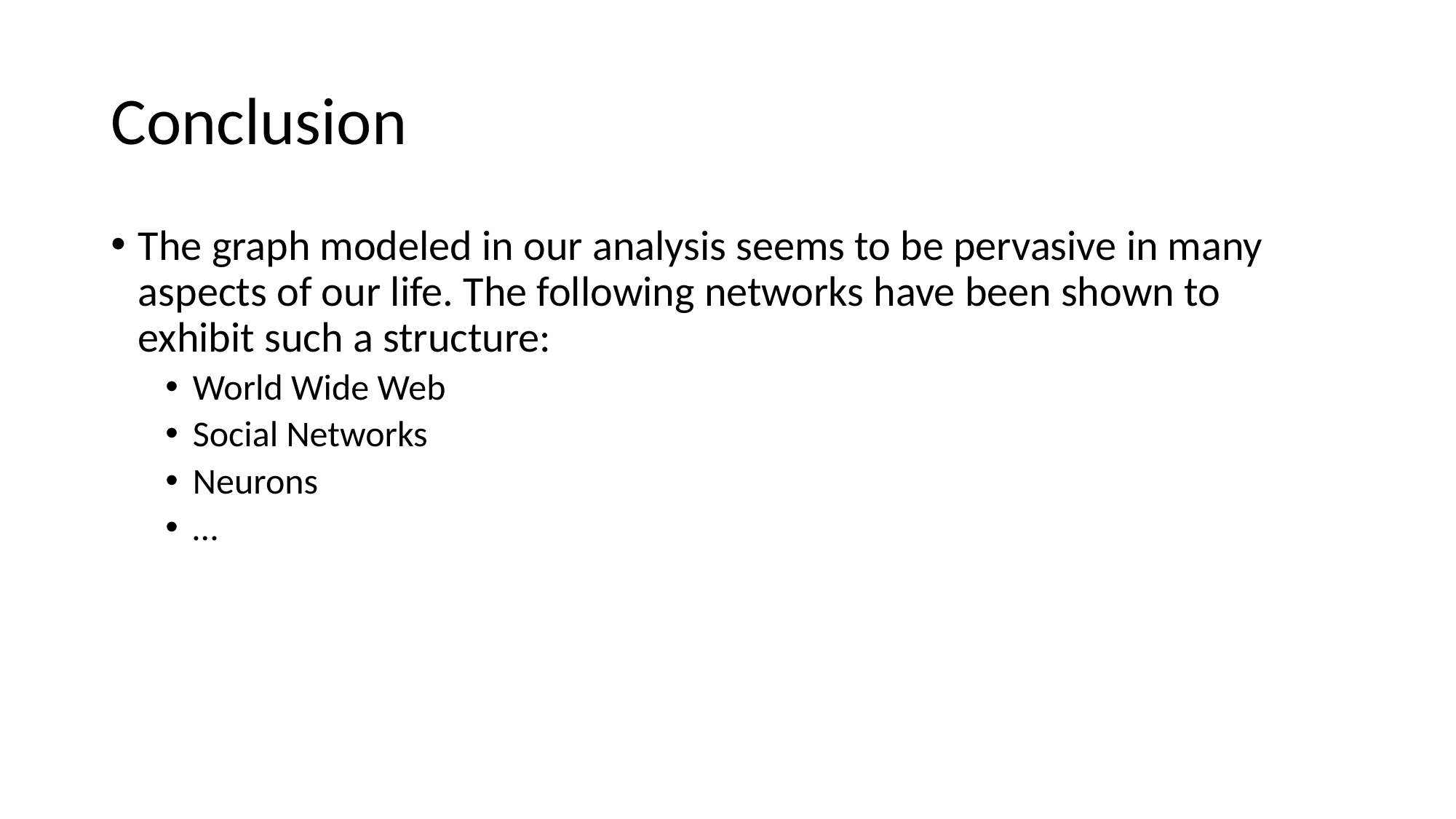

# Conclusion
The graph modeled in our analysis seems to be pervasive in many aspects of our life. The following networks have been shown to exhibit such a structure:
World Wide Web
Social Networks
Neurons
…